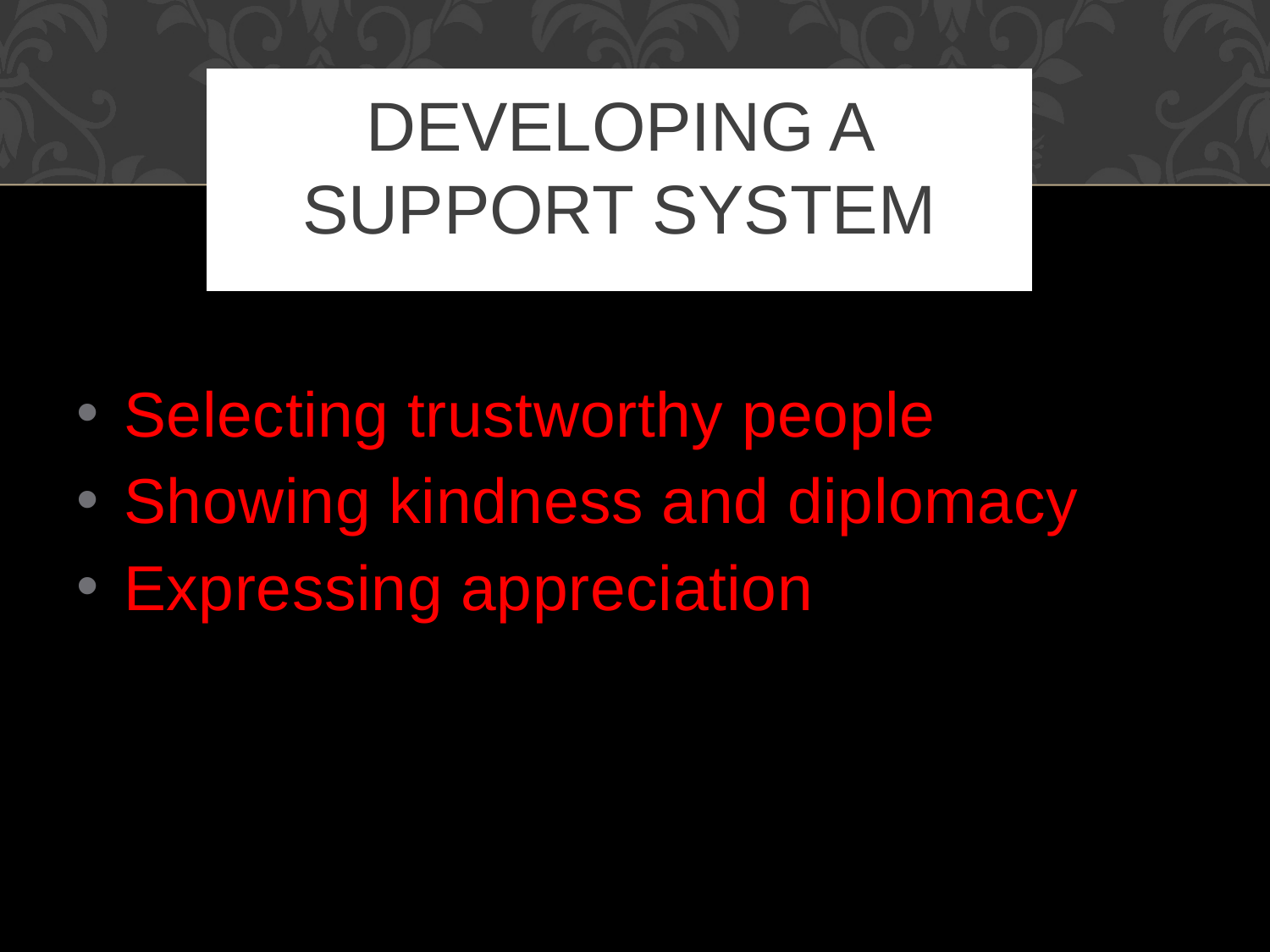

# Developing a support system

Selecting trustworthy people
Showing kindness and diplomacy
Expressing appreciation